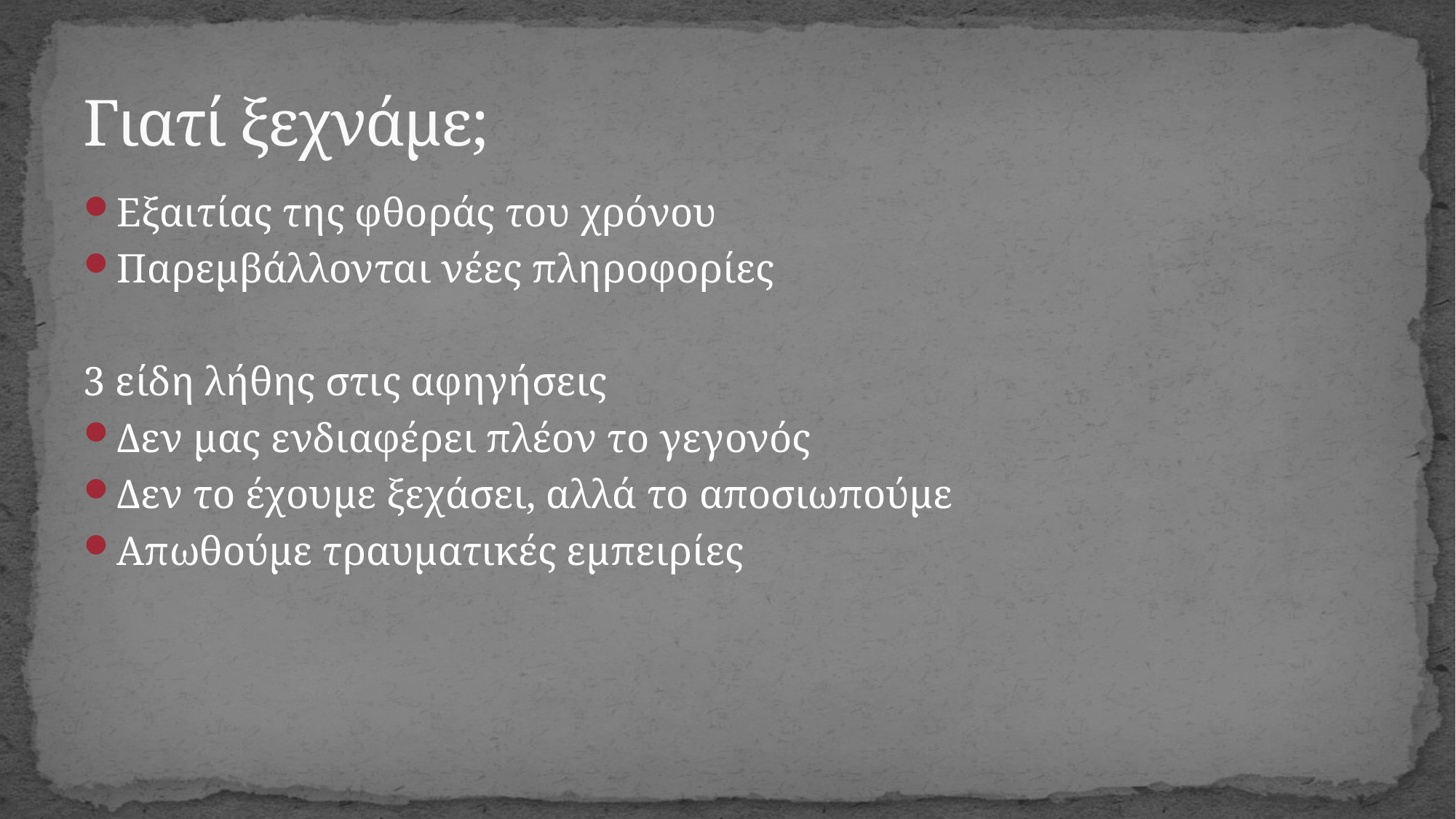

# Γιατί ξεχνάμε;
Εξαιτίας της φθοράς του χρόνου
Παρεμβάλλονται νέες πληροφορίες

3 είδη λήθης στις αφηγήσεις
Δεν μας ενδιαφέρει πλέον το γεγονός
Δεν το έχουμε ξεχάσει, αλλά το αποσιωπούμε
Απωθούμε τραυματικές εμπειρίες